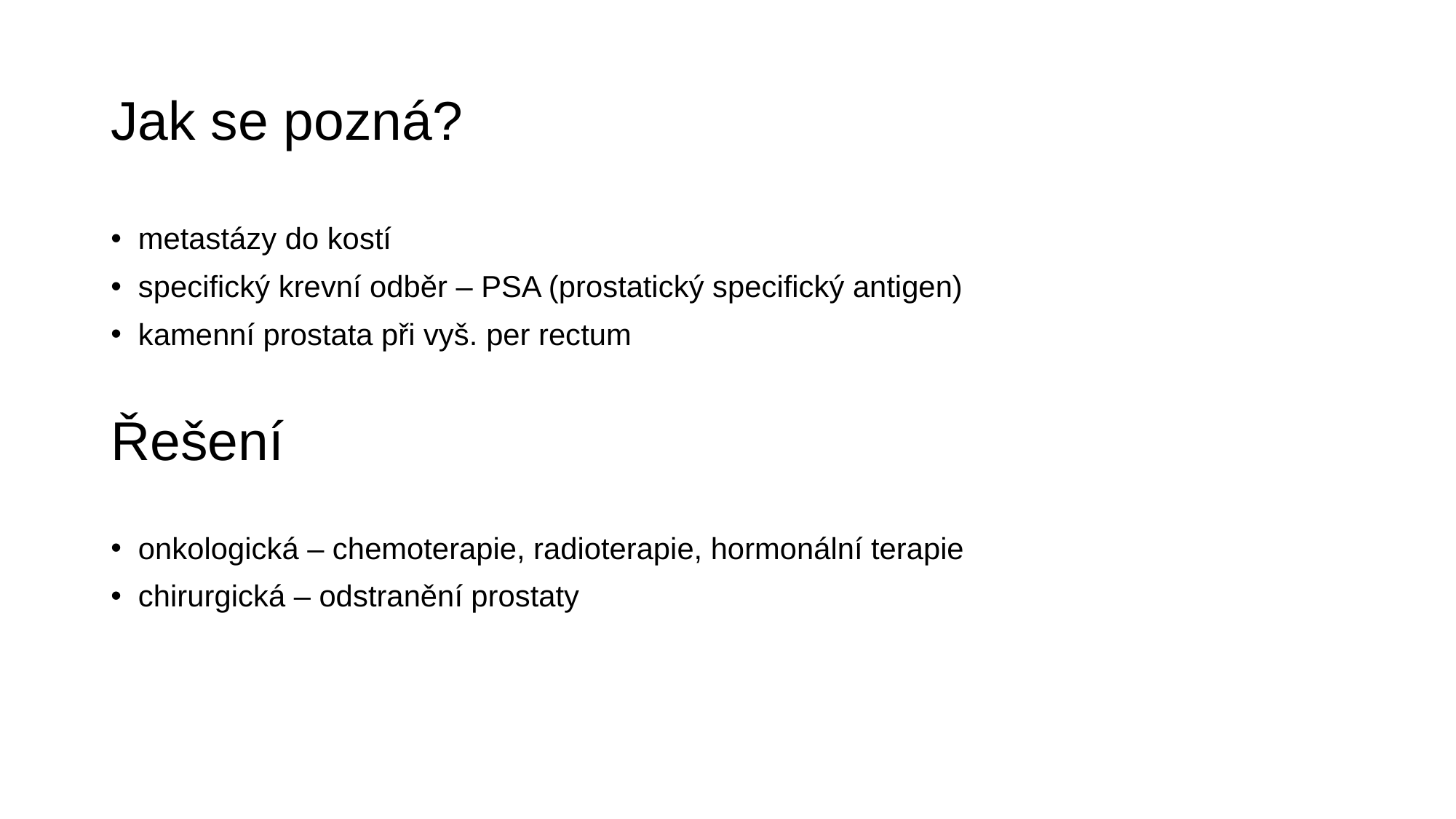

# Jak se pozná?
metastázy do kostí
specifický krevní odběr – PSA (prostatický specifický antigen)
kamenní prostata při vyš. per rectum

Řešení

onkologická – chemoterapie, radioterapie, hormonální terapie
chirurgická – odstranění prostaty